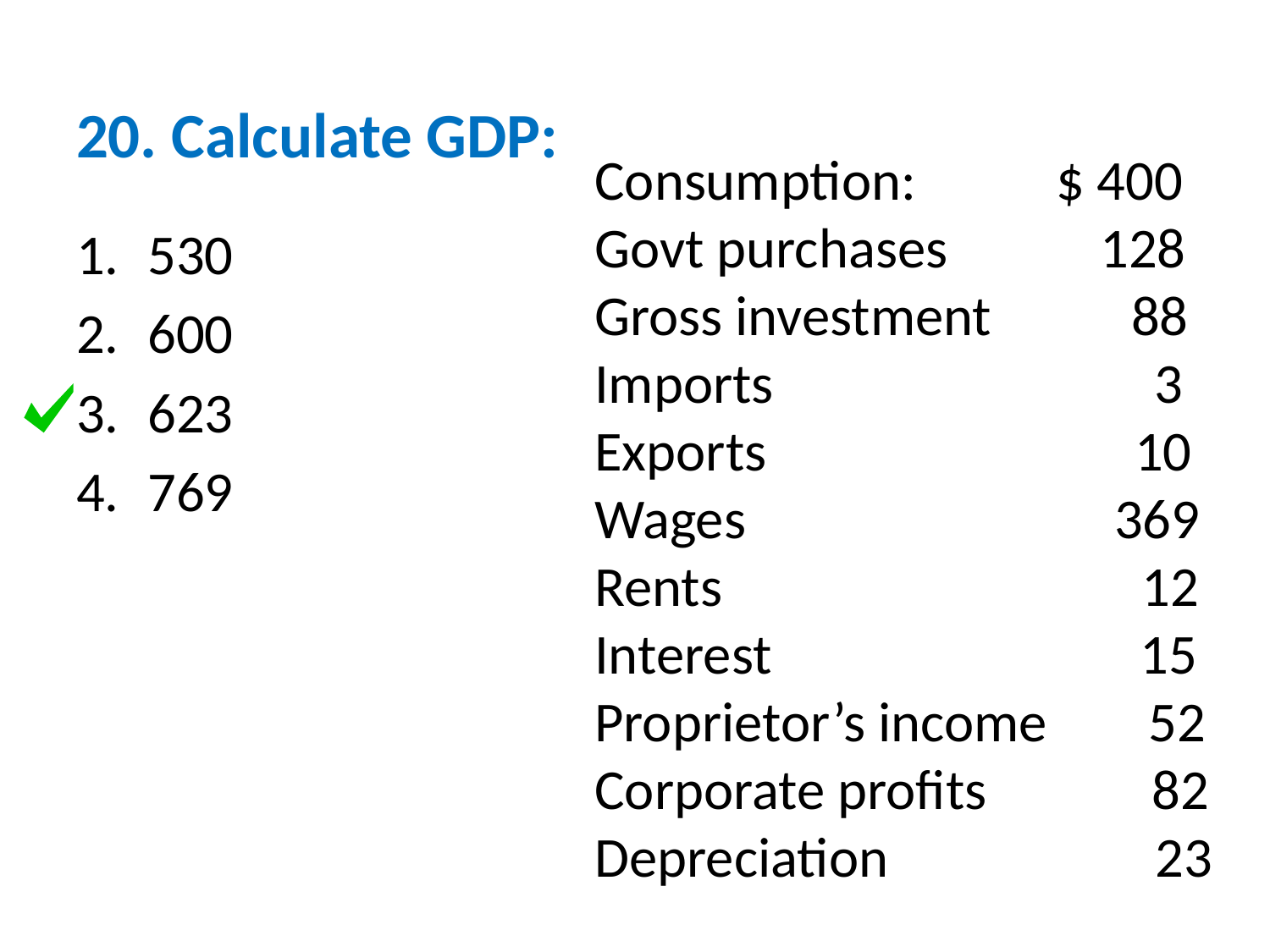

# 20. Calculate GDP:
Consumption:           $ 400
Govt purchases            128
Gross investment           88
Imports                              3
Exports                             10
Wages                             369
Rents                                 12
Interest                             15
Proprietor’s income        52
Corporate profits             82
Depreciation                     23
530
600
623
769